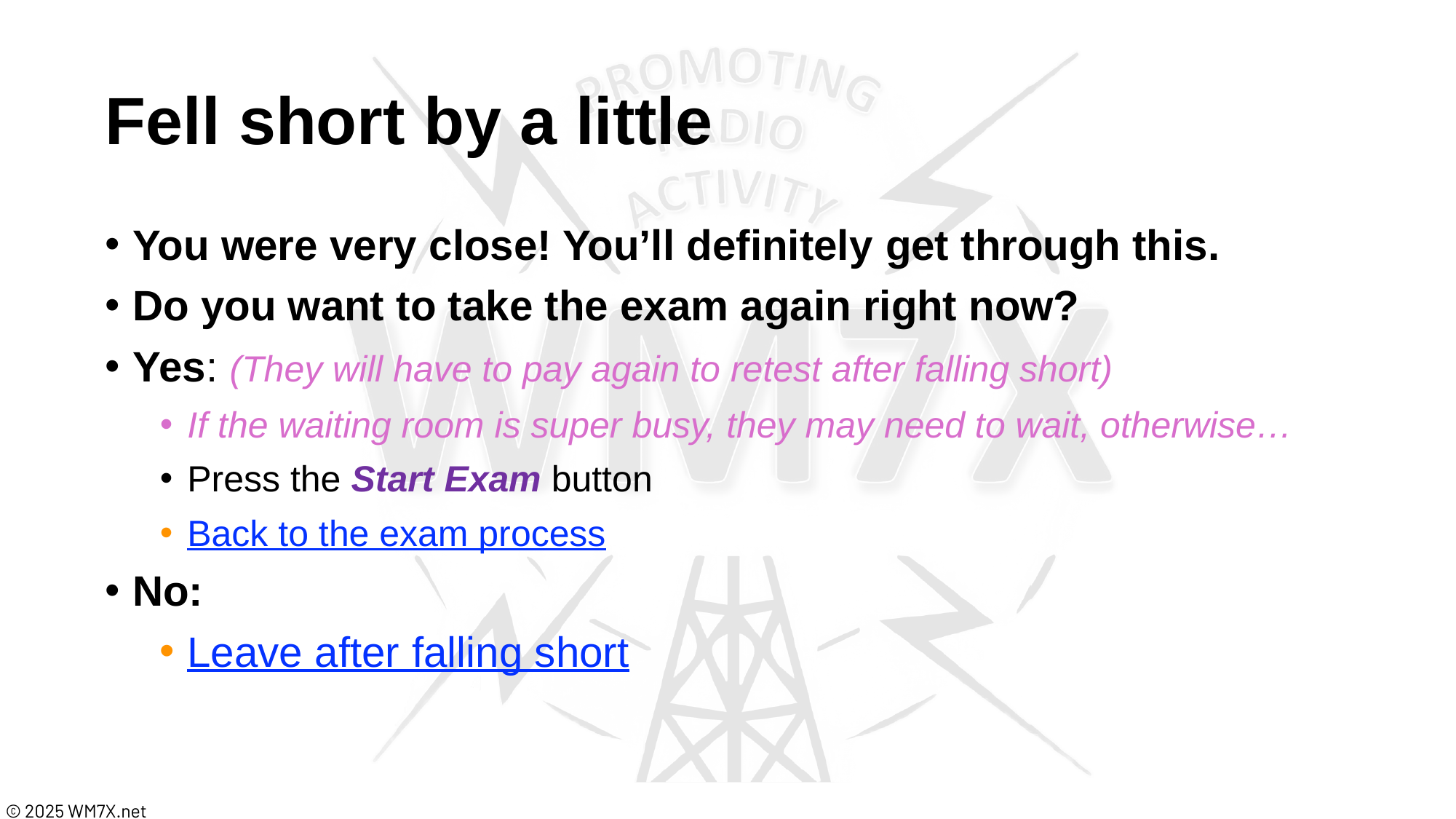

# Fell short by a little
You were very close! You’ll definitely get through this.
Do you want to take the exam again right now?
Yes: (They will have to pay again to retest after falling short)
If the waiting room is super busy, they may need to wait, otherwise…
Press the Start Exam button
Back to the exam process
No:
Leave after falling short